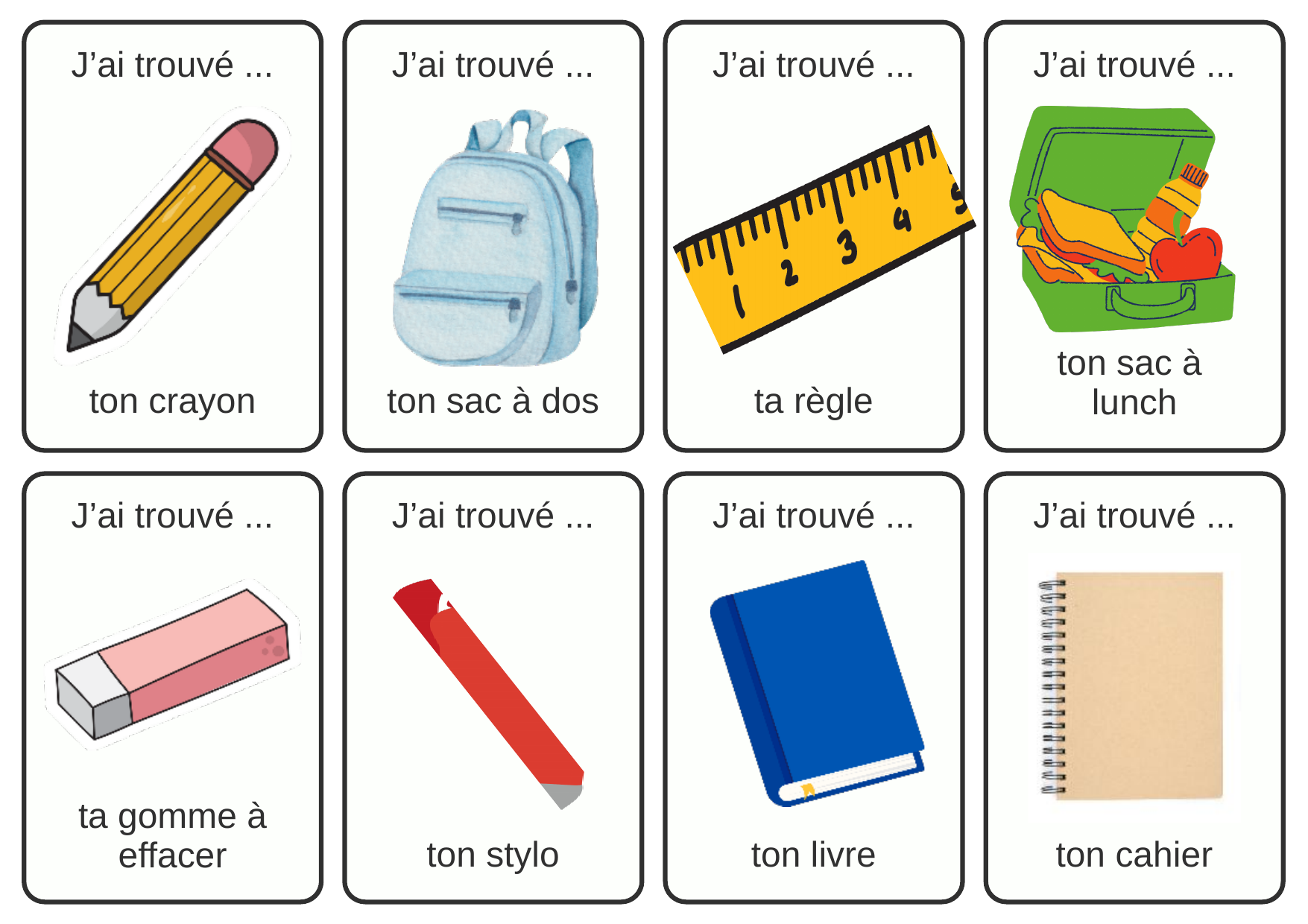

J’ai trouvé ...
J’ai trouvé ...
J’ai trouvé ...
J’ai trouvé ...

ton sac à
lunch
ton crayon
ton sac à dos
ta règle

J’ai trouvé ...
J’ai trouvé ...
J’ai trouvé ...
J’ai trouvé ...

ta gomme à effacer
ton stylo
ton livre
ton cahier